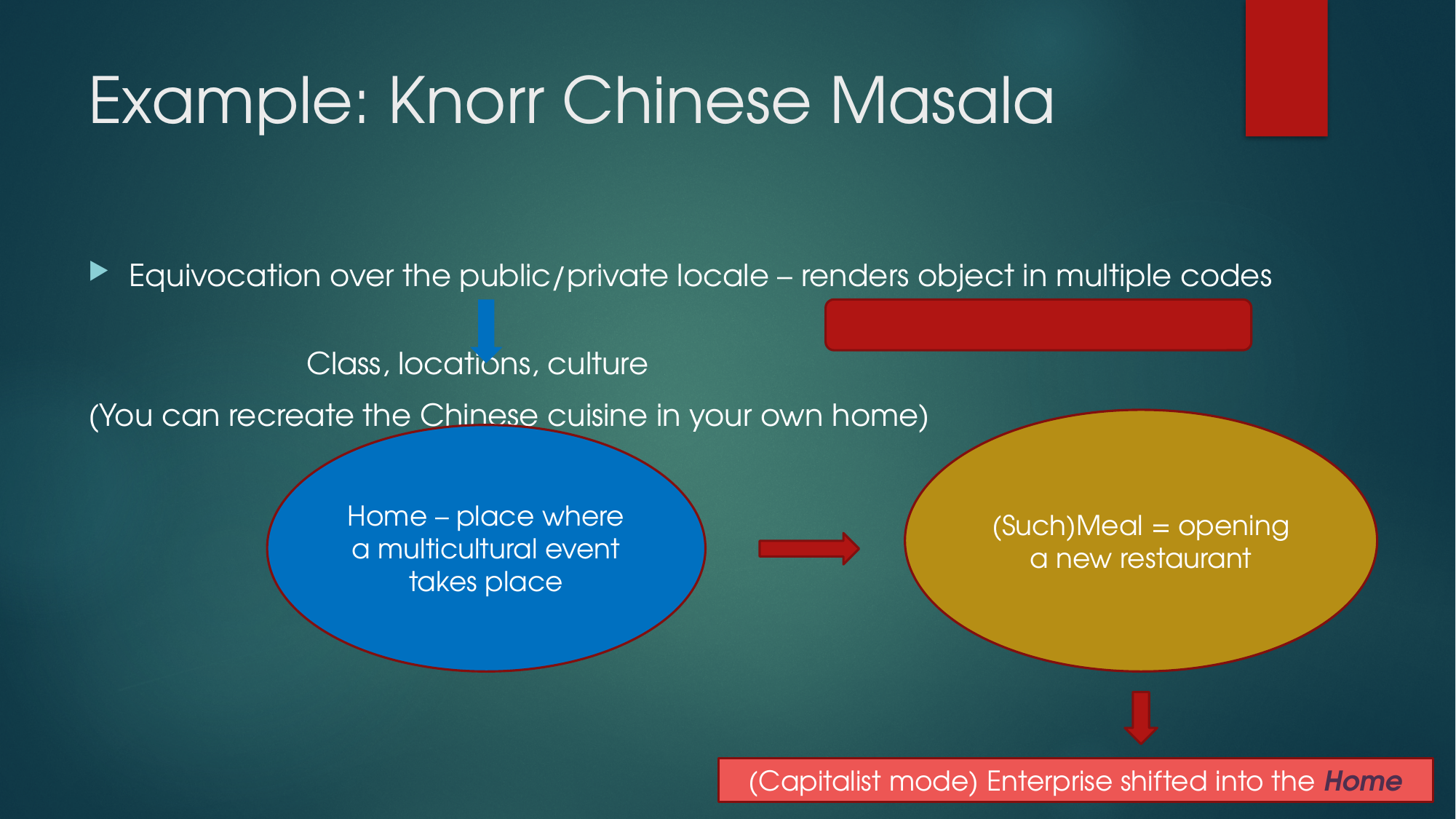

# Example: Knorr Chinese Masala
Equivocation over the public/private locale – renders object in multiple codes
														Class, locations, culture
(You can recreate the Chinese cuisine in your own home)

(Such)Meal = opening a new restaurant
Home – place where a multicultural event takes place

(Capitalist mode) Enterprise shifted into the Home